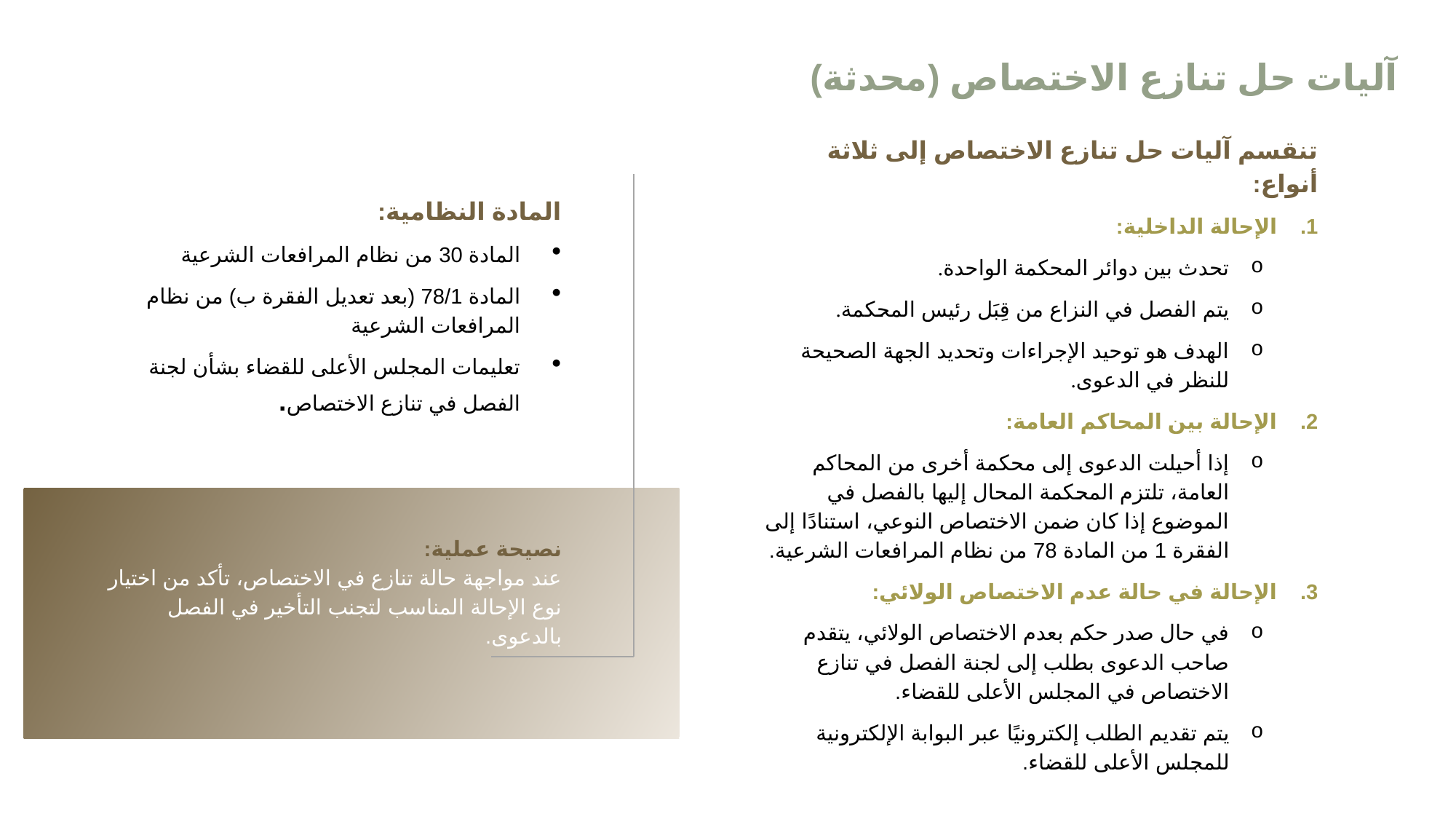

آليات حل تنازع الاختصاص (محدثة)
تنقسم آليات حل تنازع الاختصاص إلى ثلاثة أنواع:
الإحالة الداخلية:
تحدث بين دوائر المحكمة الواحدة.
يتم الفصل في النزاع من قِبَل رئيس المحكمة.
الهدف هو توحيد الإجراءات وتحديد الجهة الصحيحة للنظر في الدعوى.
الإحالة بين المحاكم العامة:
إذا أحيلت الدعوى إلى محكمة أخرى من المحاكم العامة، تلتزم المحكمة المحال إليها بالفصل في الموضوع إذا كان ضمن الاختصاص النوعي، استنادًا إلى الفقرة 1 من المادة 78 من نظام المرافعات الشرعية.
الإحالة في حالة عدم الاختصاص الولائي:
في حال صدر حكم بعدم الاختصاص الولائي، يتقدم صاحب الدعوى بطلب إلى لجنة الفصل في تنازع الاختصاص في المجلس الأعلى للقضاء.
يتم تقديم الطلب إلكترونيًا عبر البوابة الإلكترونية للمجلس الأعلى للقضاء.
المادة النظامية:
المادة 30 من نظام المرافعات الشرعية
المادة 78/1 (بعد تعديل الفقرة ب) من نظام المرافعات الشرعية
تعليمات المجلس الأعلى للقضاء بشأن لجنة الفصل في تنازع الاختصاص.

نصيحة عملية:
عند مواجهة حالة تنازع في الاختصاص، تأكد من اختيار نوع الإحالة المناسب لتجنب التأخير في الفصل بالدعوى.